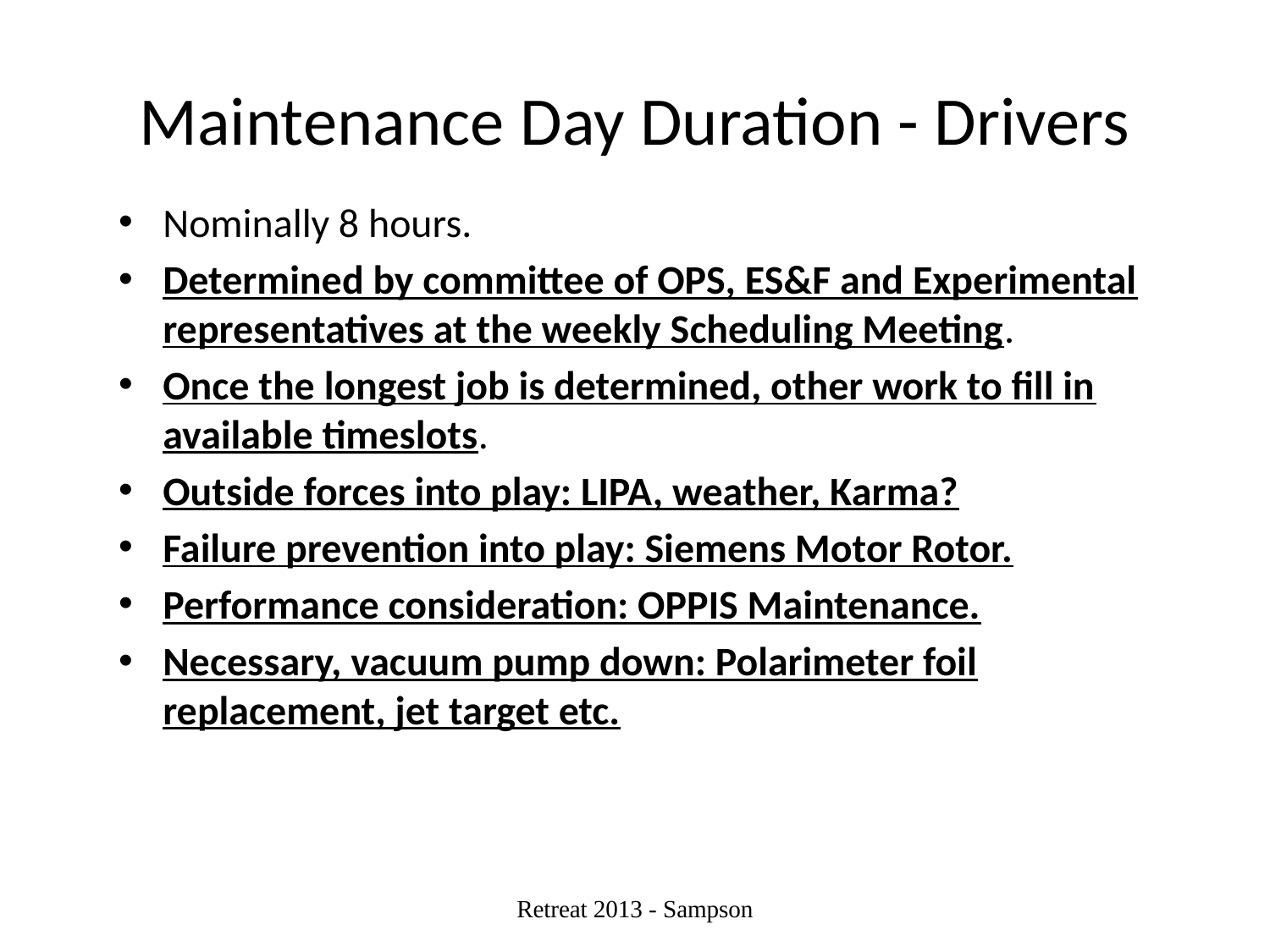

# Maintenance Day Duration - Drivers
Nominally 8 hours.
Determined by committee of OPS, ES&F and Experimental representatives at the weekly Scheduling Meeting.
Once the longest job is determined, other work to fill in available timeslots.
Outside forces into play: LIPA, weather, Karma?
Failure prevention into play: Siemens Motor Rotor.
Performance consideration: OPPIS Maintenance.
Necessary, vacuum pump down: Polarimeter foil replacement, jet target etc.
Retreat 2013 - Sampson